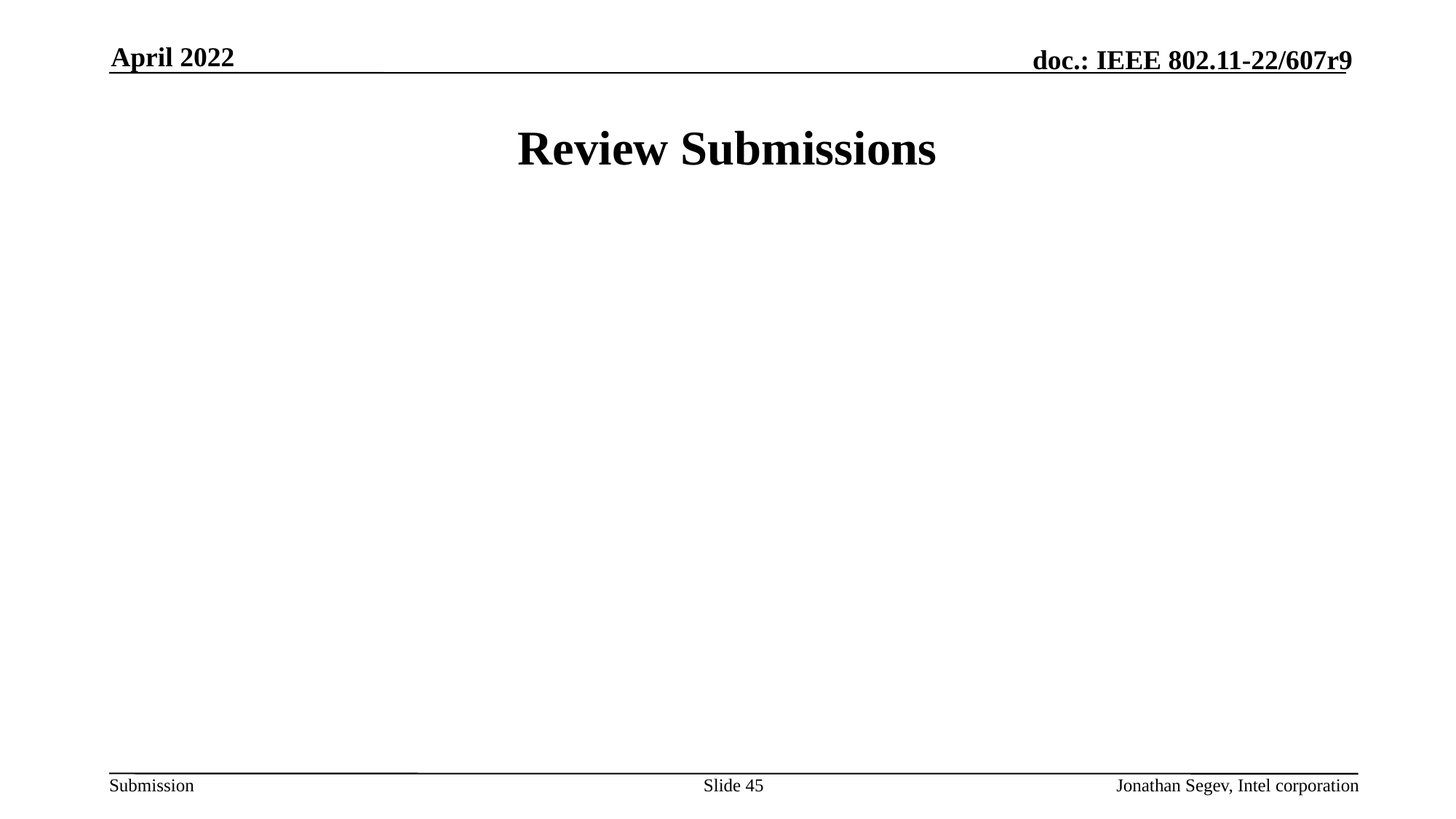

April 2022
# Review Submissions

Slide 45
Jonathan Segev, Intel corporation